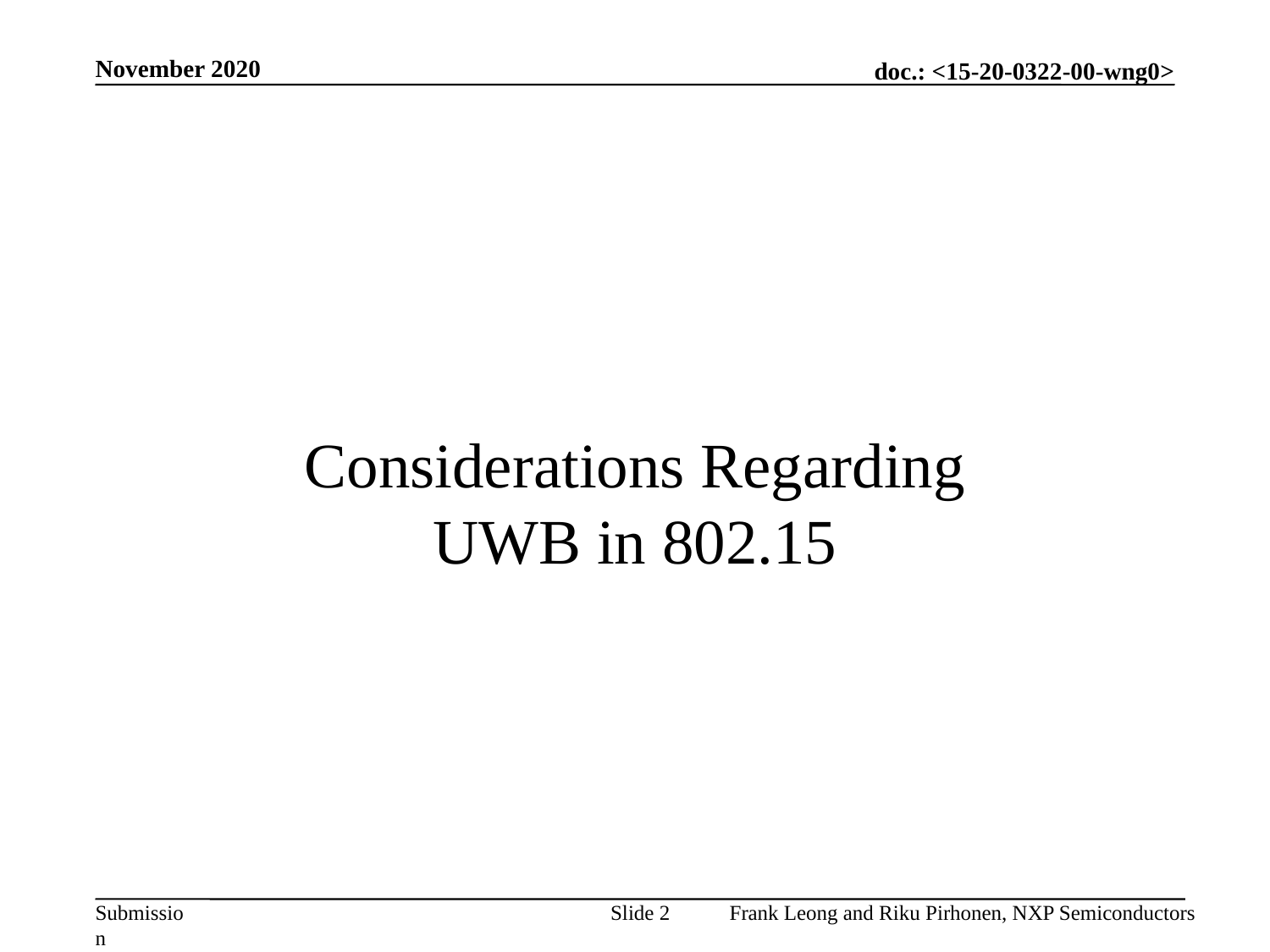

November 2020
# Considerations Regarding UWB in 802.15
Slide 2
Frank Leong and Riku Pirhonen, NXP Semiconductors